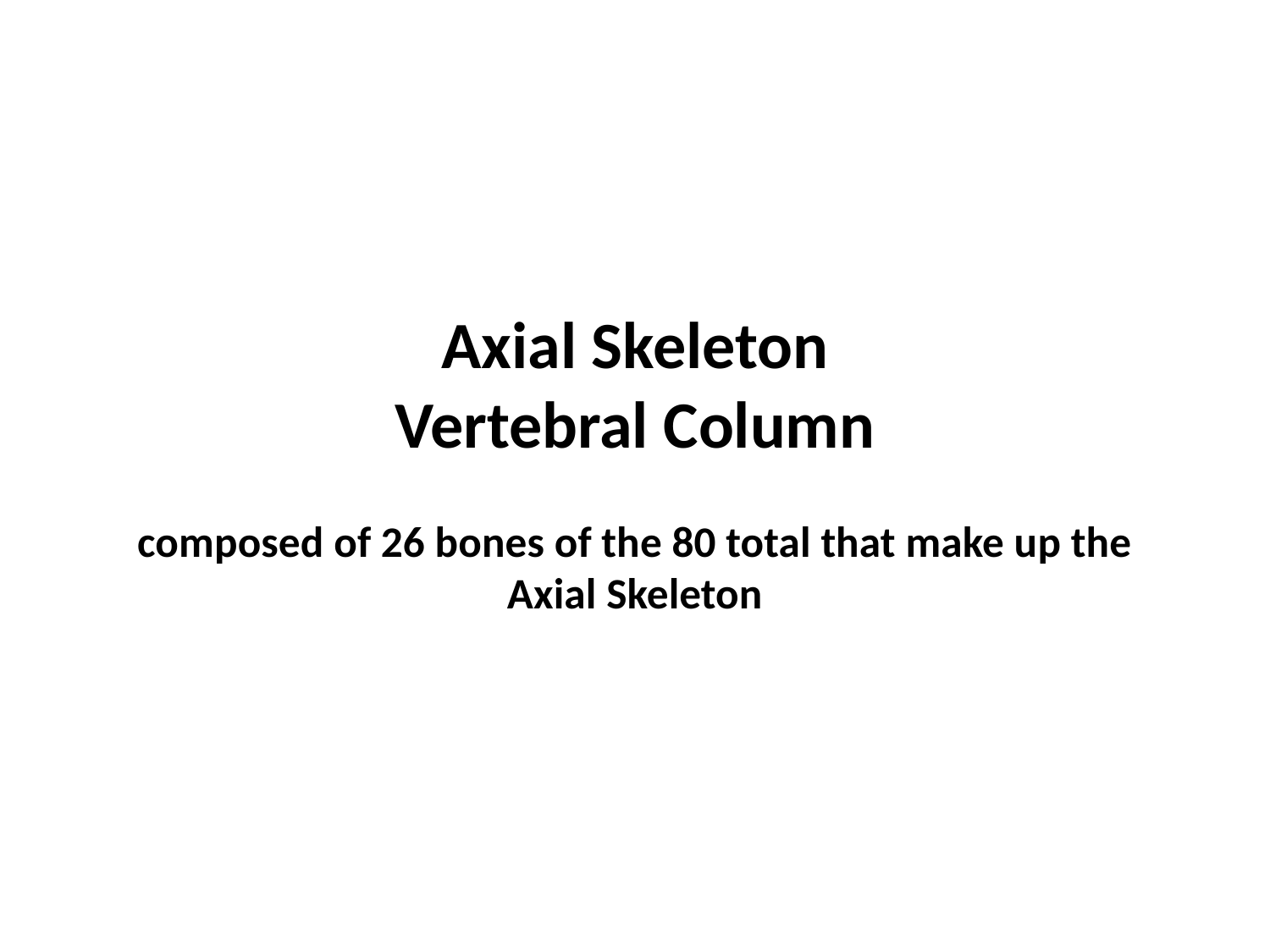

# Axial Skeleton Vertebral Column composed of 26 bones of the 80 total that make up the Axial Skeleton